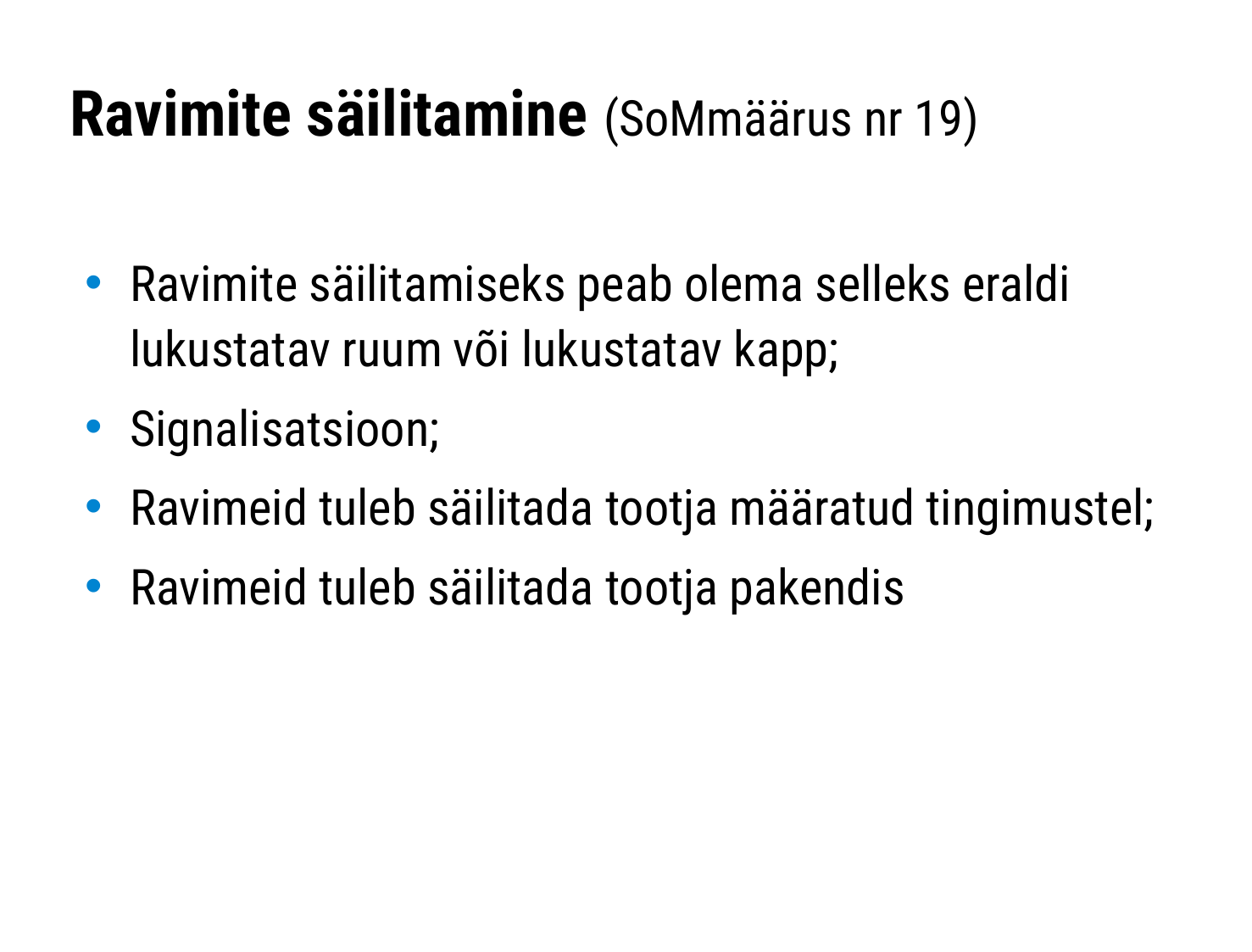

# Ravimite säilitamine (SoMmäärus nr 19)
Ravimite säilitamiseks peab olema selleks eraldi lukustatav ruum või lukustatav kapp;
Signalisatsioon;
Ravimeid tuleb säilitada tootja määratud tingimustel;
Ravimeid tuleb säilitada tootja pakendis